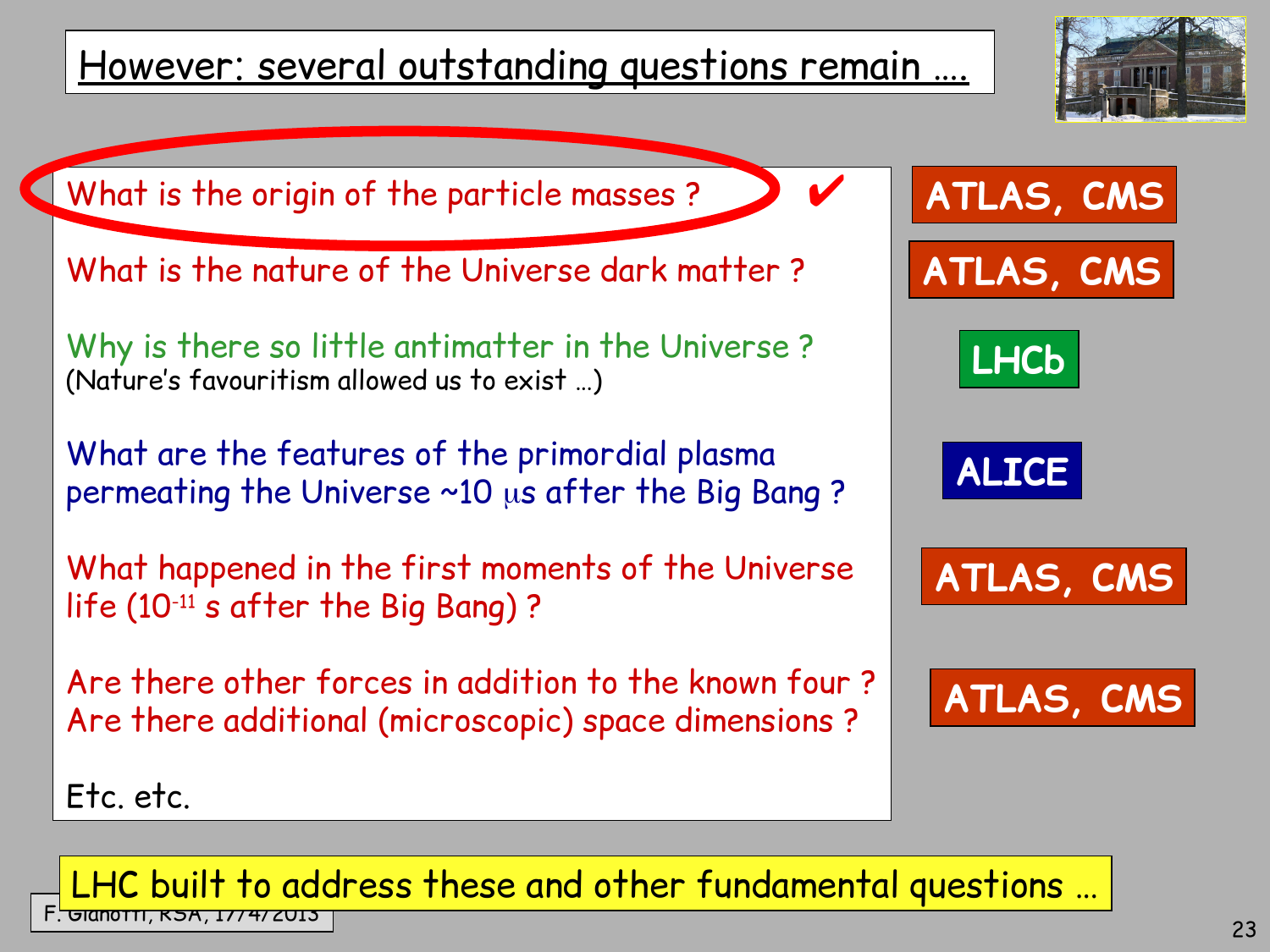

However: several outstanding questions remain ….

✔
ATLAS, CMS
What is the origin of the particle masses ?

What is the nature of the Universe dark matter ?

Why is there so little antimatter in the Universe ?
(Nature’s favouritism allowed us to exist …)

What are the features of the primordial plasma
permeating the Universe ~10 μs after the Big Bang ?

What happened in the first moments of the Universe
life (10-11 s after the Big Bang) ?

Are there other forces in addition to the known four ?
Are there additional (microscopic) space dimensions ?

Etc. etc.
ATLAS, CMS
LHCb
ALICE
ATLAS, CMS
ATLAS, CMS
LHC built to address these and other fundamental questions …
23